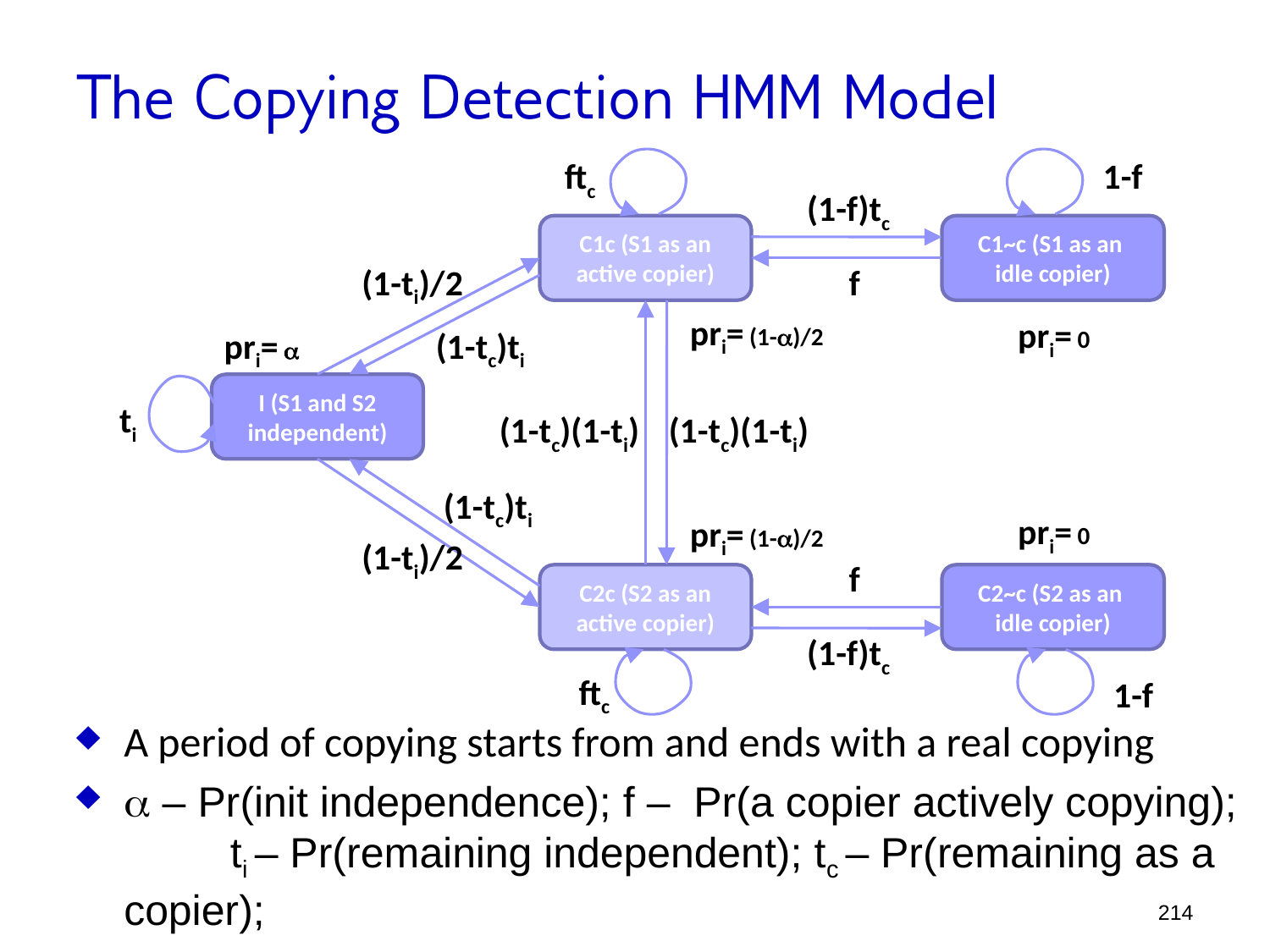

The Copying Detection HMM Model

ftc
1-f
(1-f)tc
C1c (S1 as an active copier)
C1~c (S1 as an
idle copier)
(1-ti)/2
f
(1-tc)(1-ti)
(1-tc)ti
(1-f)tc

ftc
pri= (1-α)/2
pri= 0
pri= α
(1-tc)ti

I (S1 and S2 independent)
ti
(1-tc)(1-ti)
pri= 0
pri= (1-α)/2
(1-ti)/2
f

1-f
C2c (S2 as an active copier)
C2~c (S2 as an
idle copier)
A period of copying starts from and ends with a real copying
α – Pr(init independence); f –  Pr(a copier actively copying);           ti – Pr(remaining independent); tc – Pr(remaining as a copier);
214